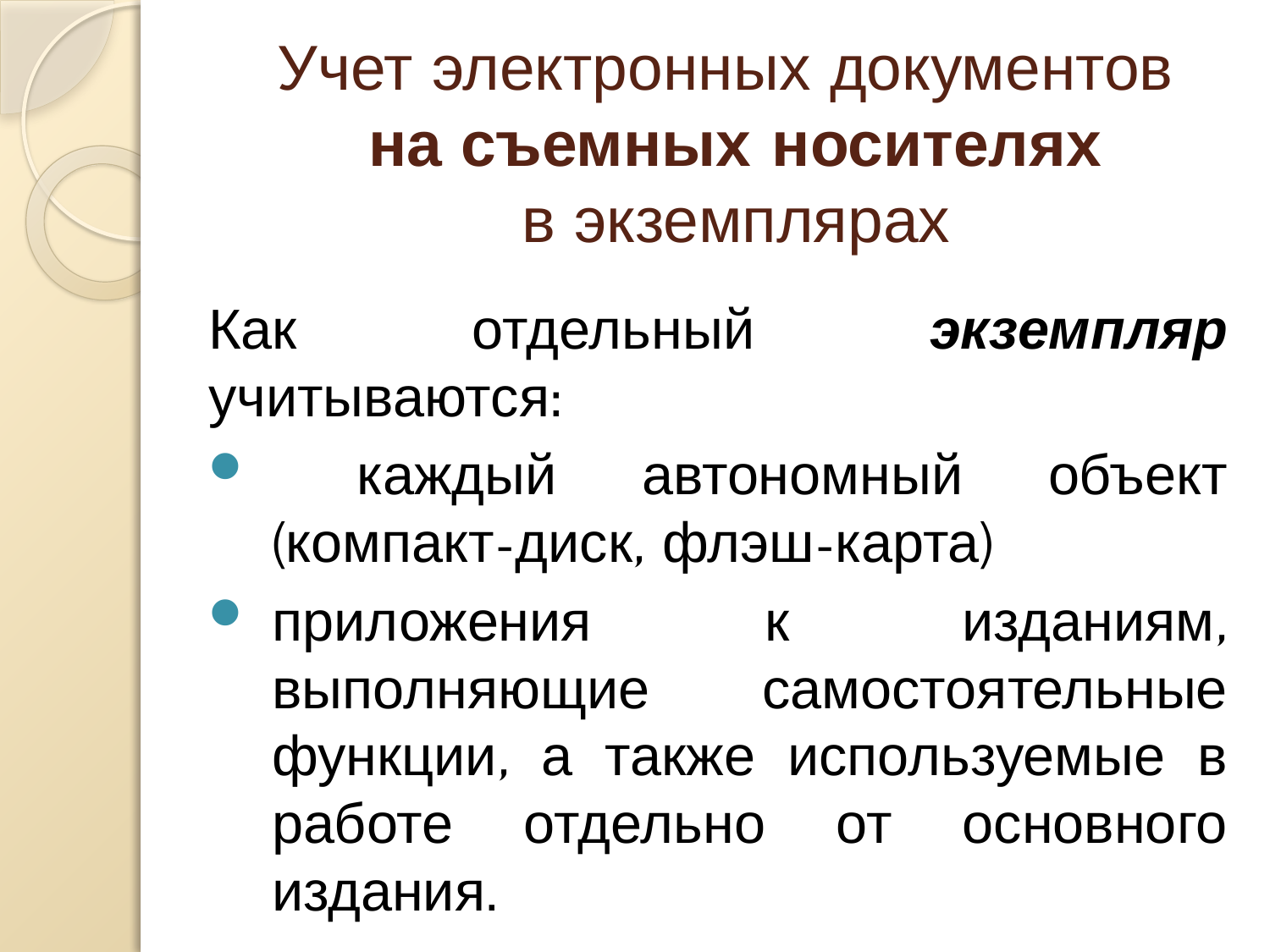

# Учет электронных документов на съемных носителях в экземплярах
Как отдельный экземпляр учитываются:
 каждый автономный объект (компакт-диск, флэш-карта)
приложения к изданиям, выполняющие самостоятельные функции, а также используемые в работе отдельно от основного издания.